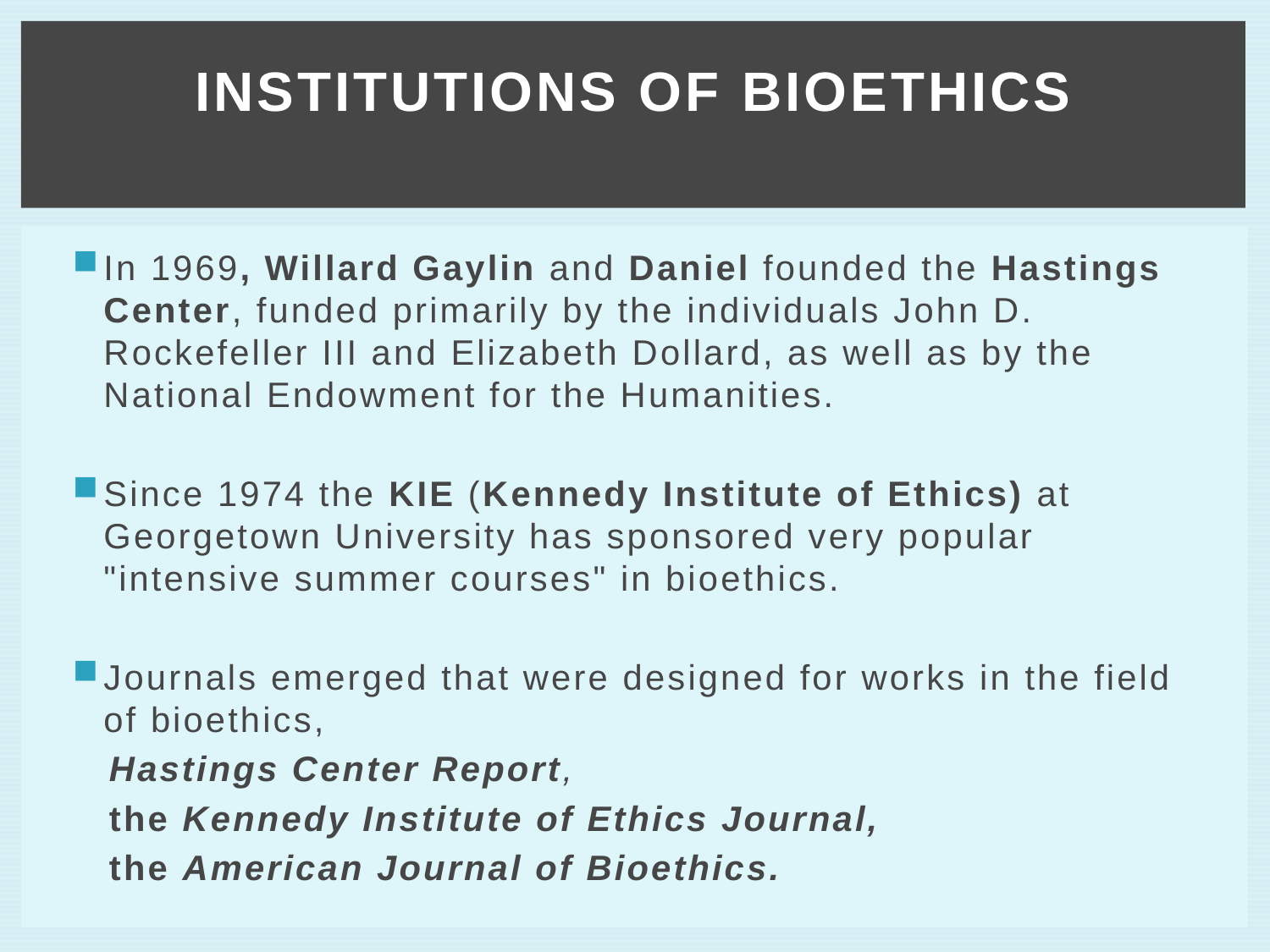

# INSTITUTIONS OF BIOETHICS
In 1969, Willard Gaylin and Daniel founded the Hastings Center, funded primarily by the individuals John D. Rockefeller III and Elizabeth Dollard, as well as by the National Endowment for the Humanities.

Since 1974 the KIE (Kennedy Institute of Ethics) at Georgetown University has sponsored very popular "intensive summer courses" in bioethics.

Journals emerged that were designed for works in the field of bioethics,
   Hastings Center Report,
   the Kennedy Institute of Ethics Journal,
   the American Journal of Bioethics.